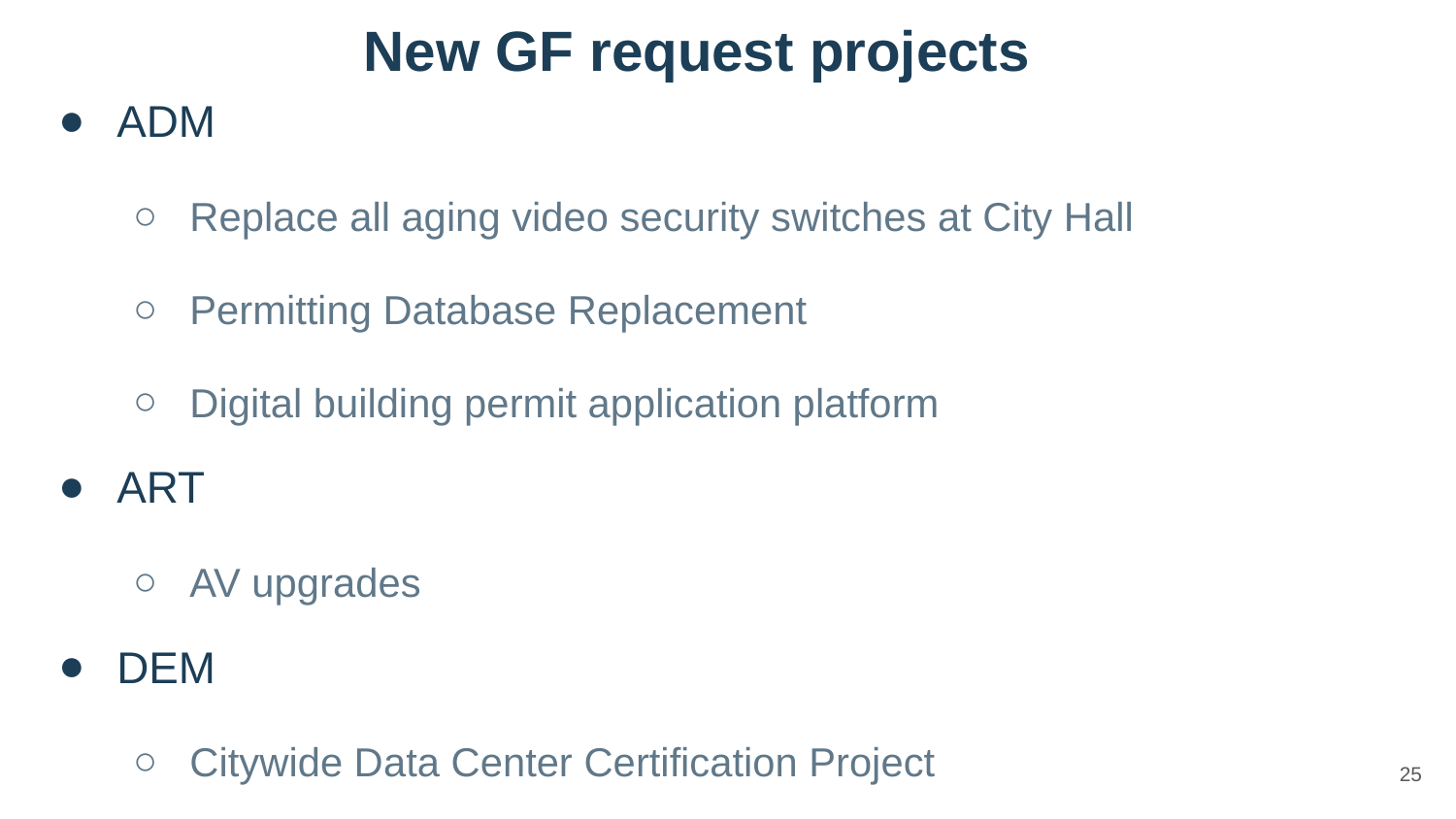

# New GF request projects
ADM
Replace all aging video security switches at City Hall
Permitting Database Replacement
Digital building permit application platform
ART
AV upgrades
DEM
Citywide Data Center Certification Project

25